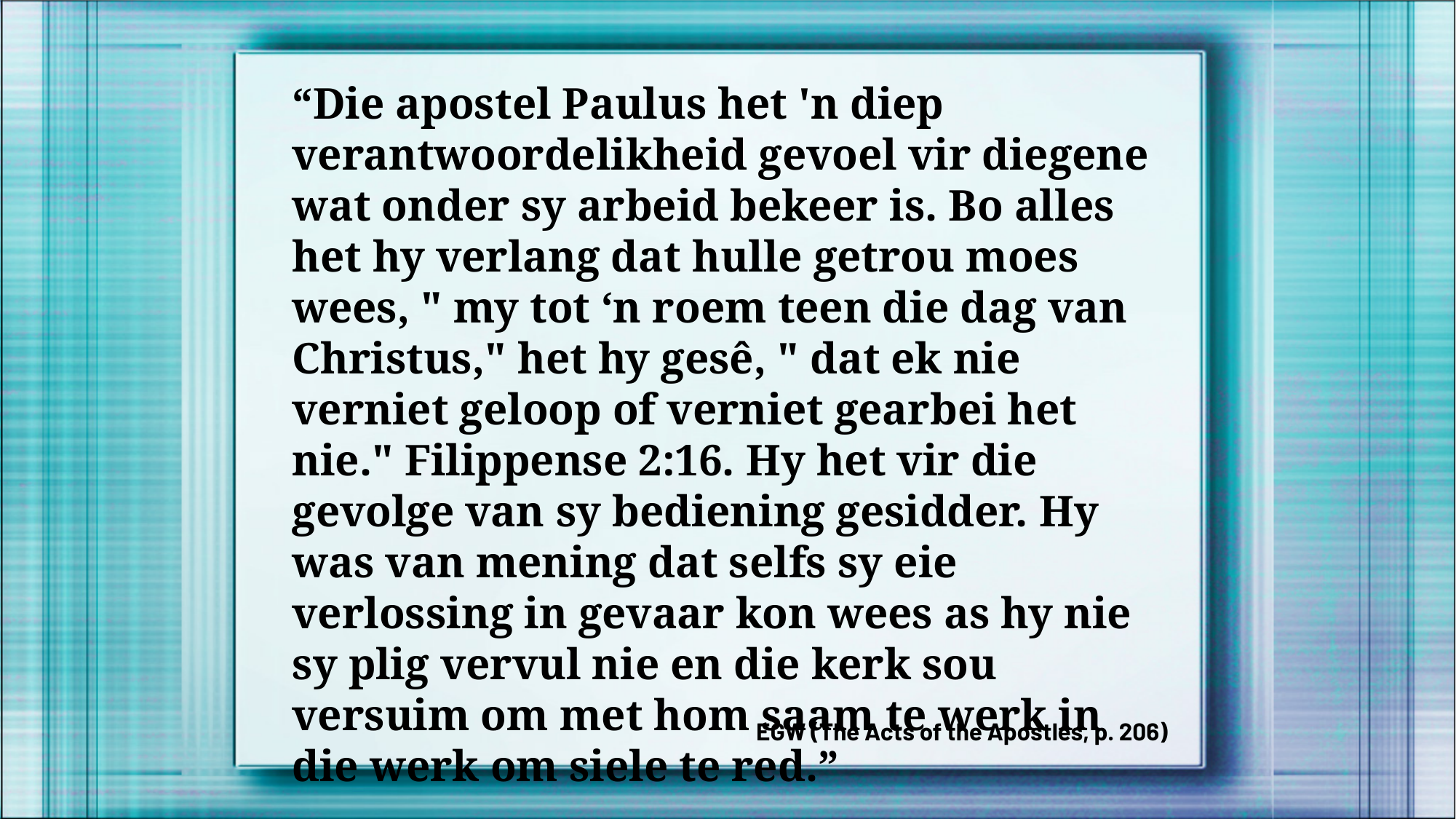

“Die apostel Paulus het 'n diep verantwoordelikheid gevoel vir diegene wat onder sy arbeid bekeer is. Bo alles het hy verlang dat hulle getrou moes wees, " my tot ‘n roem teen die dag van Christus," het hy gesê, " dat ek nie verniet geloop of verniet gearbei het nie." Filippense 2:16. Hy het vir die gevolge van sy bediening gesidder. Hy was van mening dat selfs sy eie verlossing in gevaar kon wees as hy nie sy plig vervul nie en die kerk sou versuim om met hom saam te werk in die werk om siele te red.”
EGW (The Acts of the Apostles, p. 206)